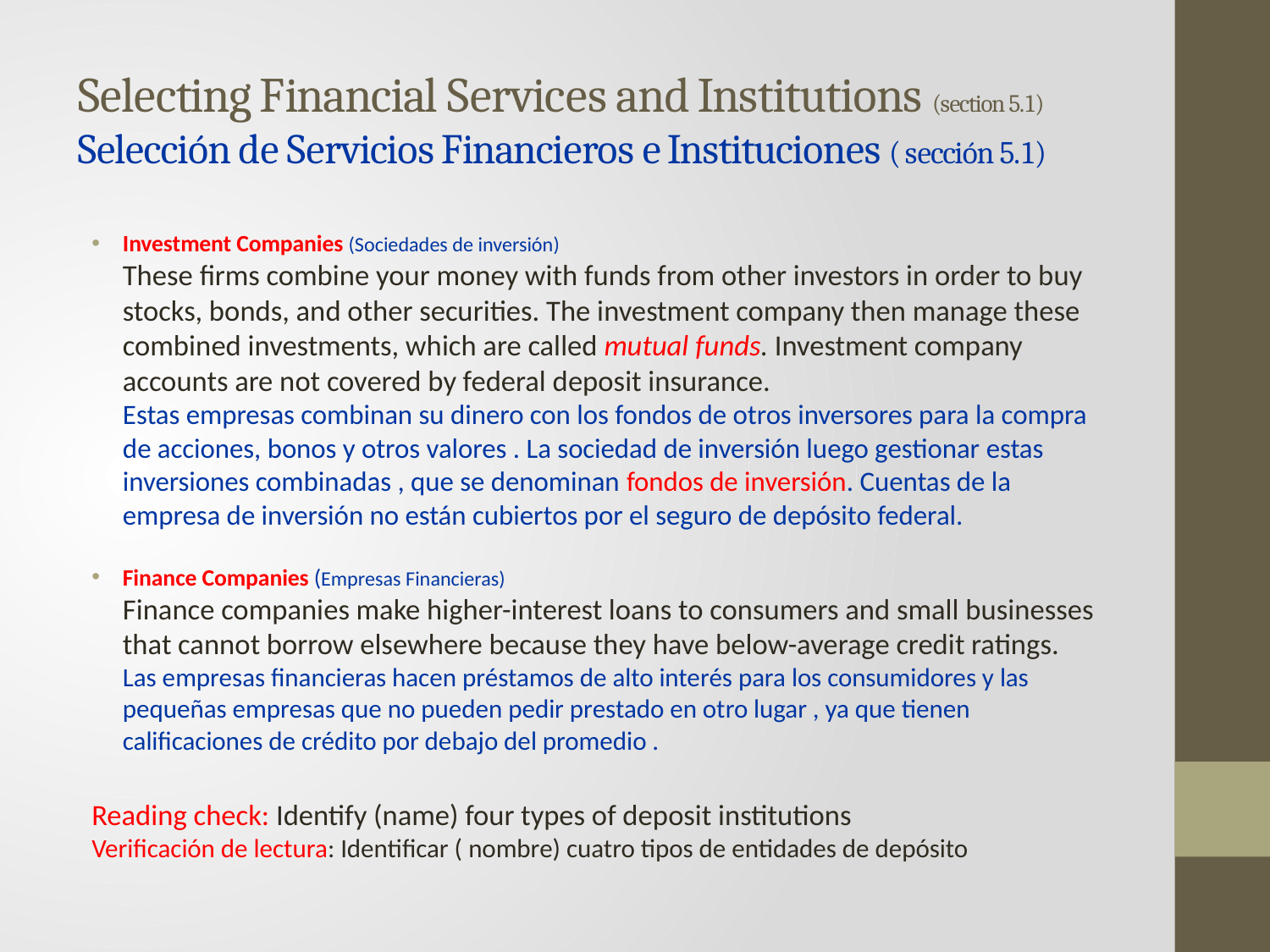

# Selecting Financial Services and Institutions (section 5.1) Selección de Servicios Financieros e Instituciones ( sección 5.1)
Investment Companies (Sociedades de inversión)
These firms combine your money with funds from other investors in order to buy stocks, bonds, and other securities. The investment company then manage these combined investments, which are called mutual funds. Investment company accounts are not covered by federal deposit insurance.
Estas empresas combinan su dinero con los fondos de otros inversores para la compra de acciones, bonos y otros valores . La sociedad de inversión luego gestionar estas inversiones combinadas , que se denominan fondos de inversión. Cuentas de la empresa de inversión no están cubiertos por el seguro de depósito federal.
Finance Companies (Empresas Financieras)
Finance companies make higher-interest loans to consumers and small businesses that cannot borrow elsewhere because they have below-average credit ratings.
Las empresas financieras hacen préstamos de alto interés para los consumidores y las pequeñas empresas que no pueden pedir prestado en otro lugar , ya que tienen calificaciones de crédito por debajo del promedio .
Reading check: Identify (name) four types of deposit institutions
Verificación de lectura: Identificar ( nombre) cuatro tipos de entidades de depósito